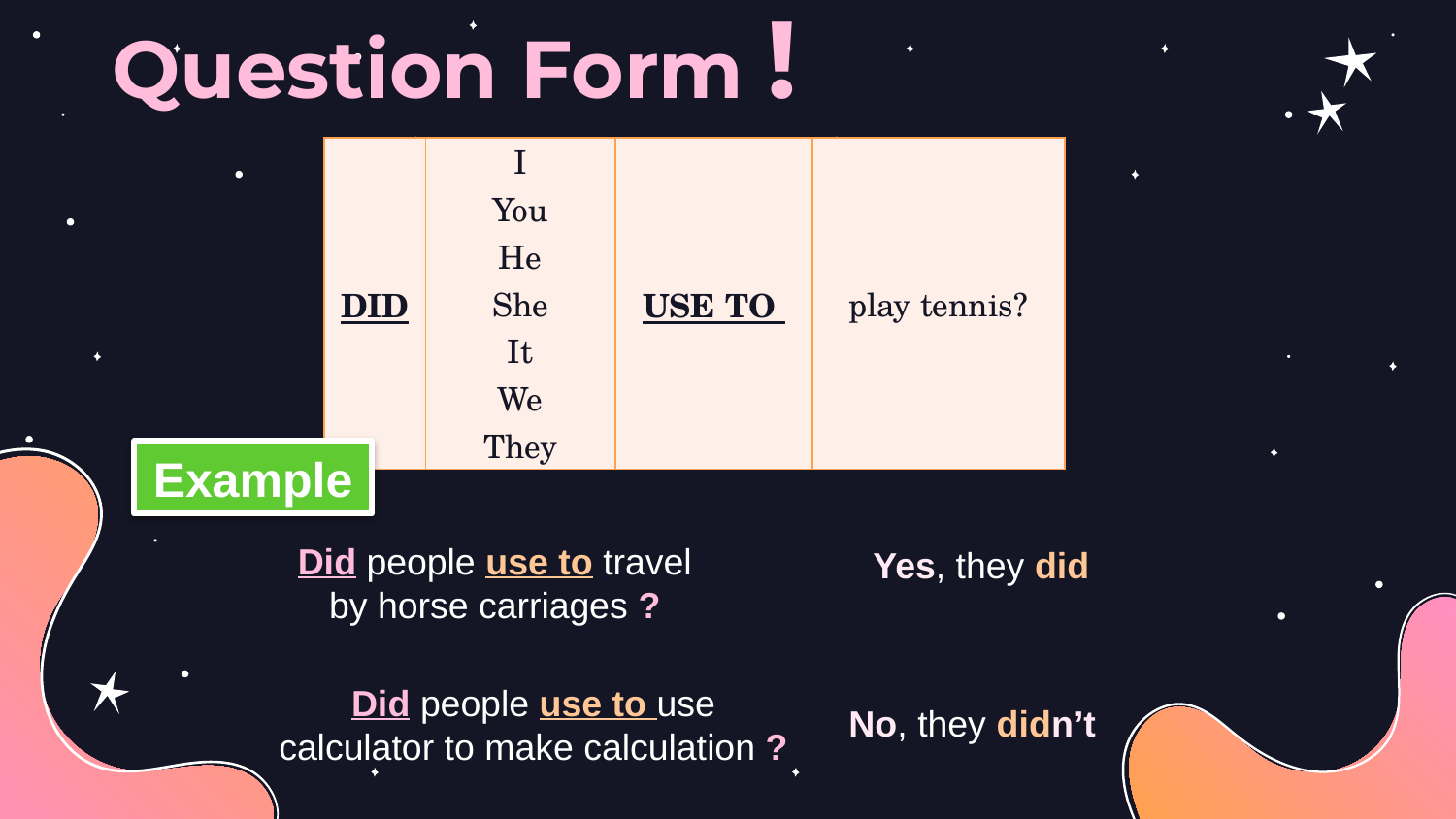

Question Form !

| DID | I You He She It We They | USE TO | play tennis? |
| --- | --- | --- | --- |
Example
Did people use to travel by horse carriages ?
Yes, they did

Did people use to use calculator to make calculation ?
No, they didn’t